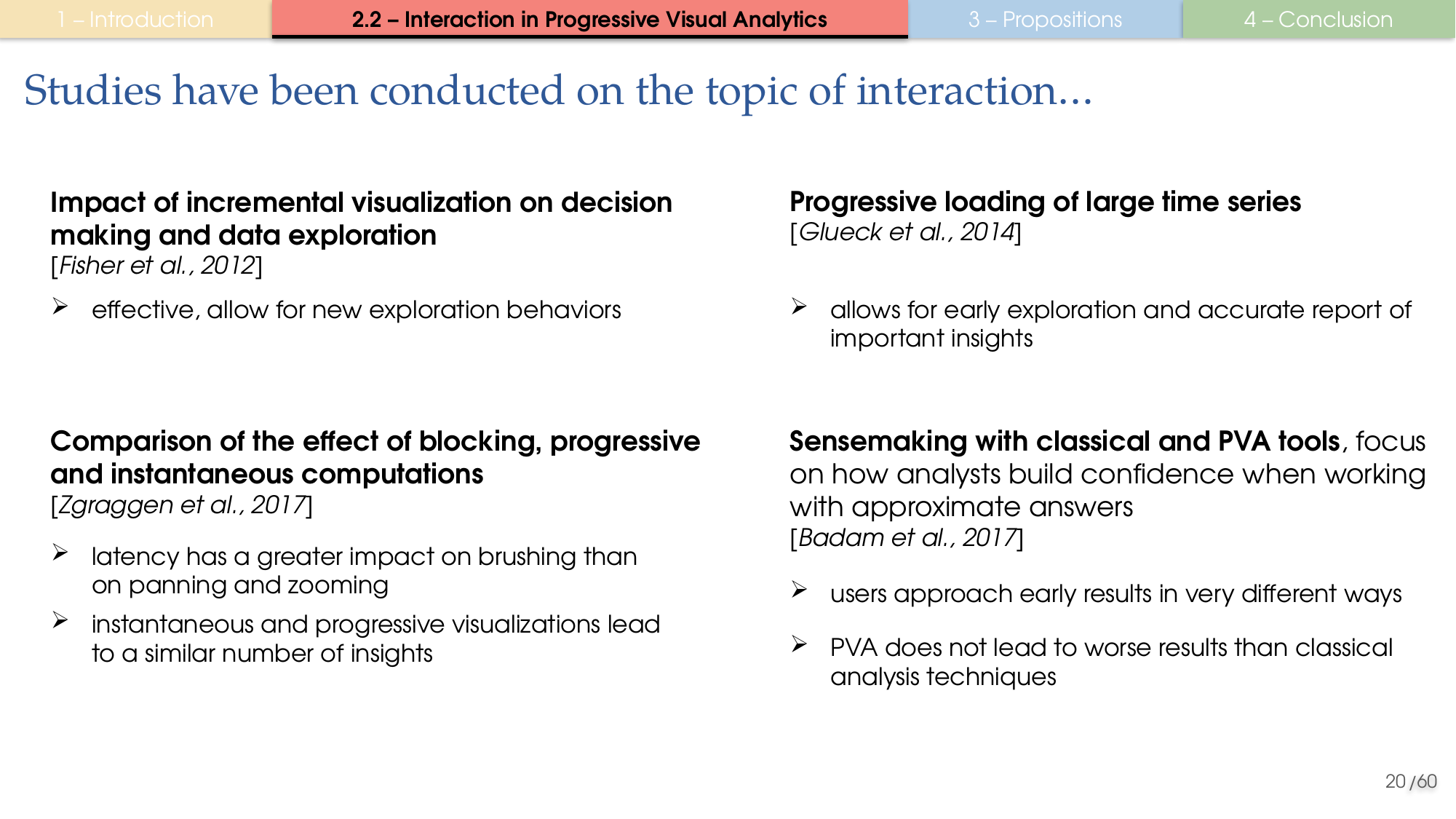

1 – Introduction
2.2 – Interaction in Progressive Visual Analytics
3 – Propositions
4 – Conclusion
# Studies have been conducted on the topic of interaction…
Progressive loading of large time series
[Glueck et al., 2014]
Impact of incremental visualization on decision making and data exploration
[Fisher et al., 2012]
effective, allow for new exploration behaviors
allows for early exploration and accurate report of important insights
Sensemaking with classical and PVA tools, focus on how analysts build confidence when working with approximate answers
[Badam et al., 2017]

Comparison of the effect of blocking, progressive and instantaneous computations
[Zgraggen et al., 2017]
latency has a greater impact on brushing than on panning and zooming
users approach early results in very different ways
instantaneous and progressive visualizations lead to a similar number of insights
PVA does not lead to worse results than classical analysis techniques
20